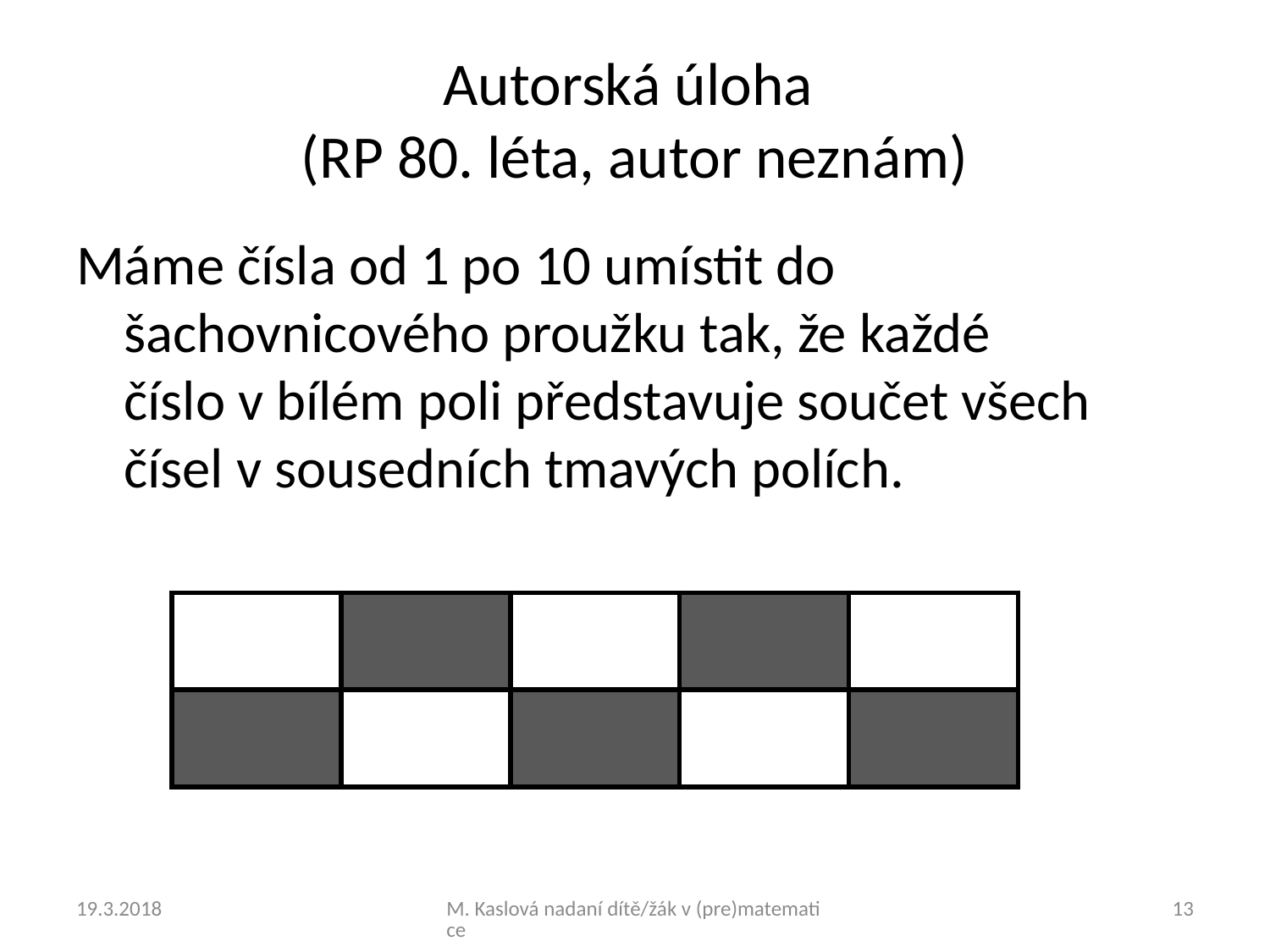

# Autorská úloha (RP 80. léta, autor neznám)
Máme čísla od 1 po 10 umístit do šachovnicového proužku tak, že každé číslo v bílém poli představuje součet všech čísel v sousedních tmavých polích.
|  |  |  |  |  |
| --- | --- | --- | --- | --- |
|  |  |  |  |  |
19.3.2018
M. Kaslová nadaní dítě/žák v (pre)matematice
13